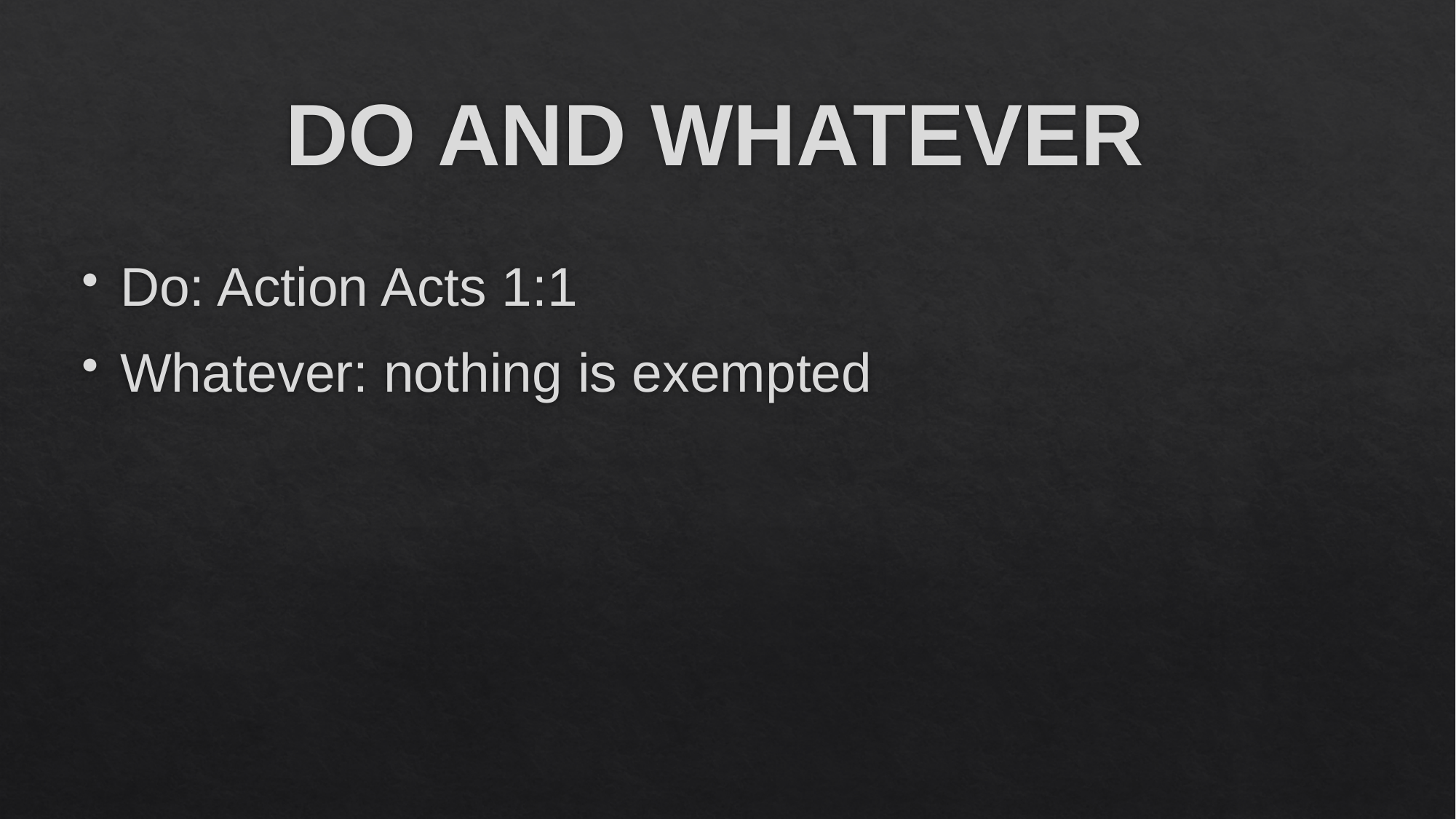

# DO AND WHATEVER
Do: Action Acts 1:1
Whatever: nothing is exempted